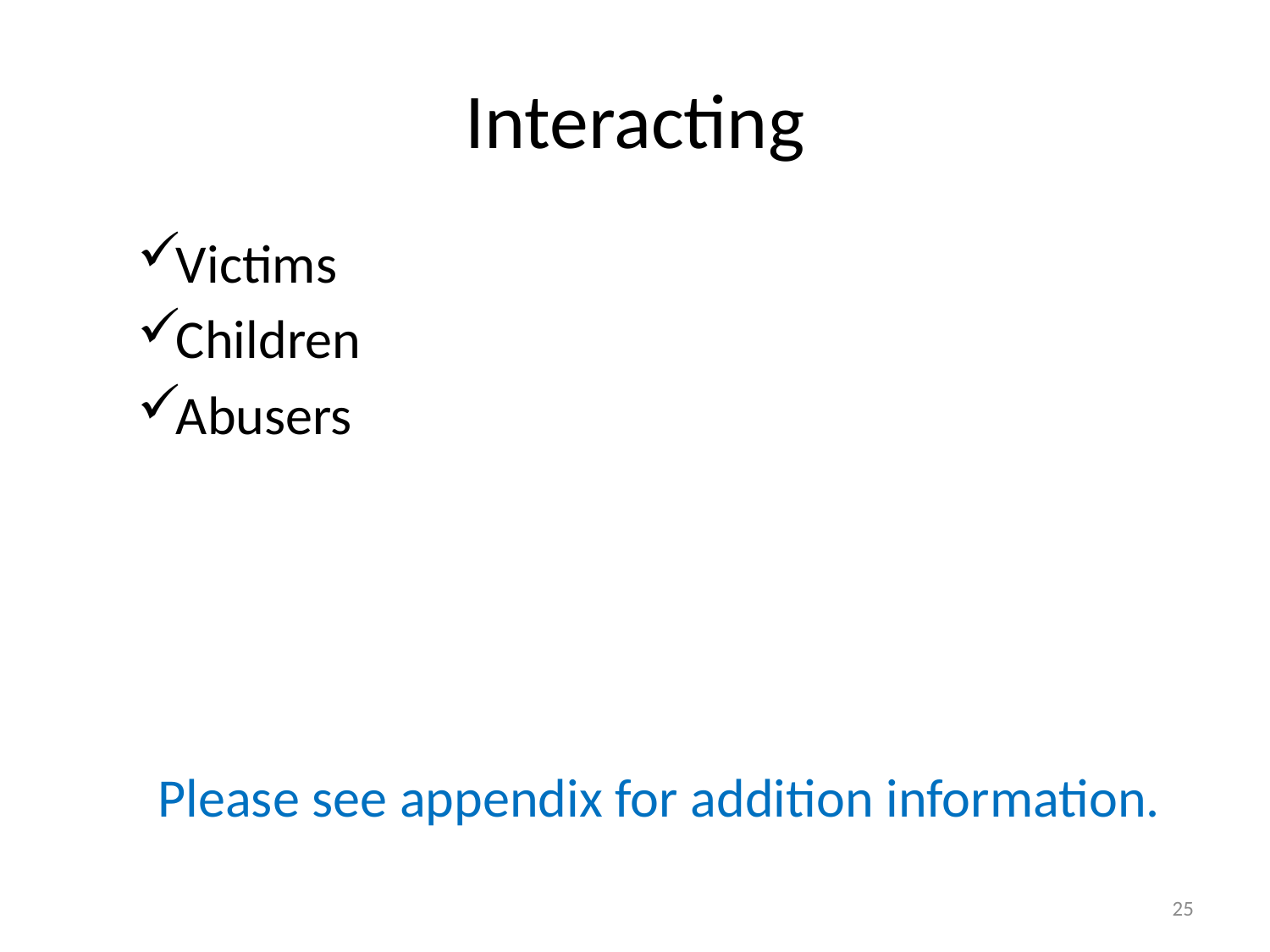

# Interacting
Victims
Children
Abusers

Please see appendix for addition information.

25